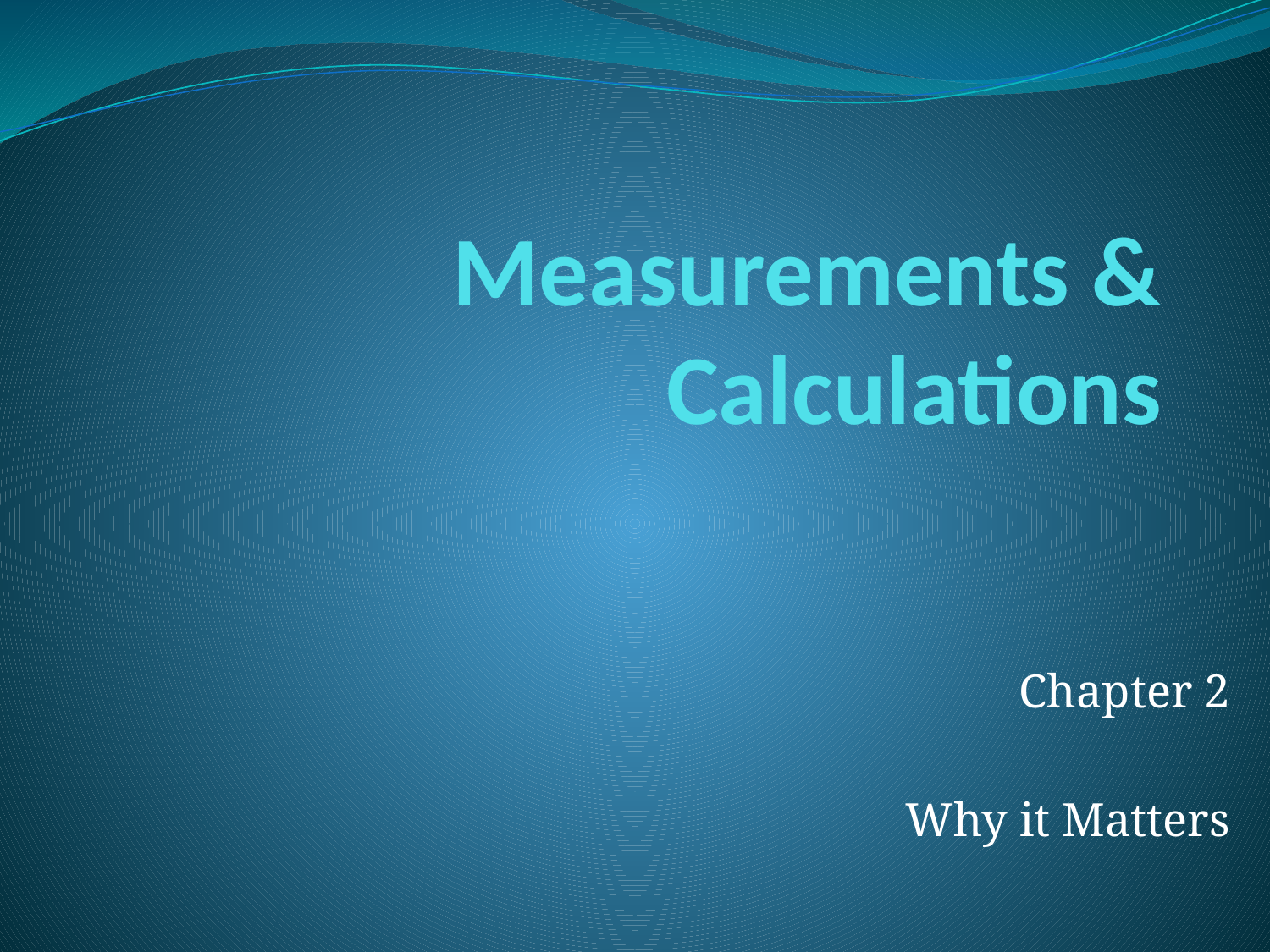

# Measurements & Calculations
Chapter 2

Why it Matters